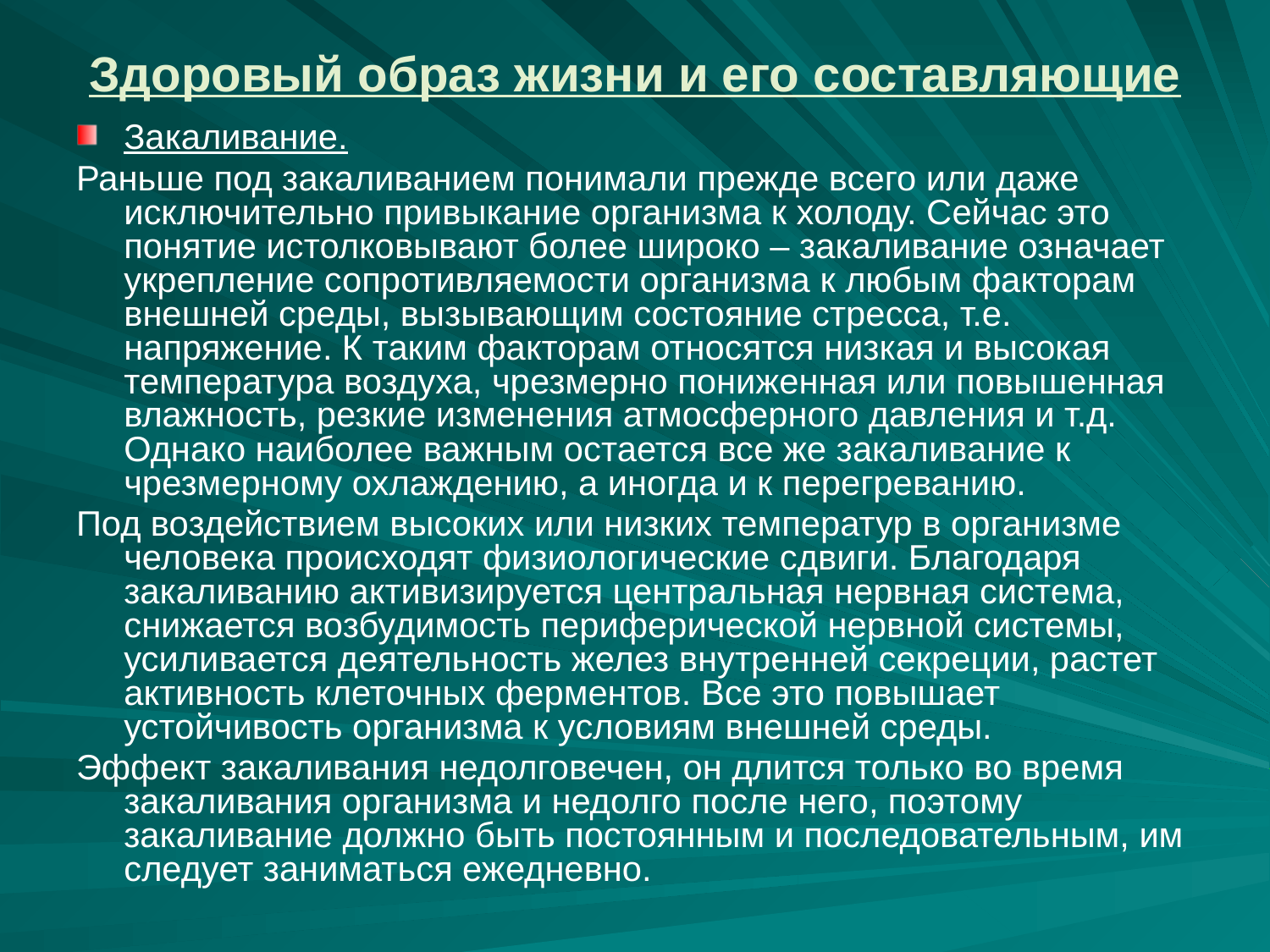

# Здоровый образ жизни и его составляющие
Закаливание.
Раньше под закаливанием понимали прежде всего или даже исключительно привыкание организма к холоду. Сейчас это понятие истолковывают более широко – закаливание означает укрепление сопротивляемости организма к любым факторам внешней среды, вызывающим состояние стресса, т.е. напряжение. К таким факторам относятся низкая и высокая температура воздуха, чрезмерно пониженная или повышенная влажность, резкие изменения атмосферного давления и т.д. Однако наиболее важным остается все же закаливание к чрезмерному охлаждению, а иногда и к перегреванию.
Под воздействием высоких или низких температур в организме человека происходят физиологические сдвиги. Благодаря закаливанию активизируется центральная нервная система, снижается возбудимость периферической нервной системы, усиливается деятельность желез внутренней секреции, растет активность клеточных ферментов. Все это повышает устойчивость организма к условиям внешней среды.
Эффект закаливания недолговечен, он длится только во время закаливания организма и недолго после него, поэтому закаливание должно быть постоянным и последовательным, им следует заниматься ежедневно.